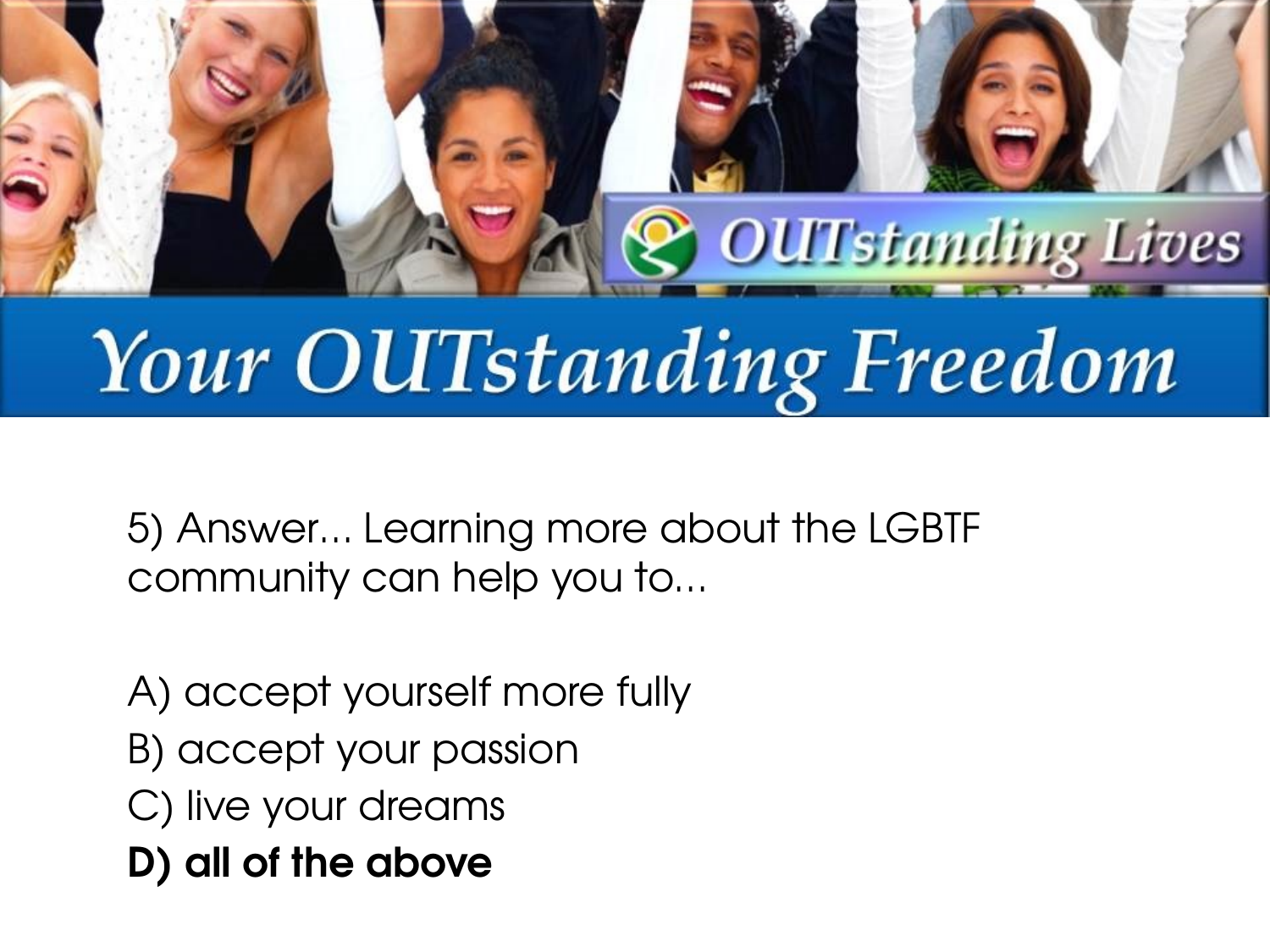

5) Answer… Learning more about the LGBTF community can help you to…

A) accept yourself more fully
B) accept your passion
C) live your dreams
D) all of the above